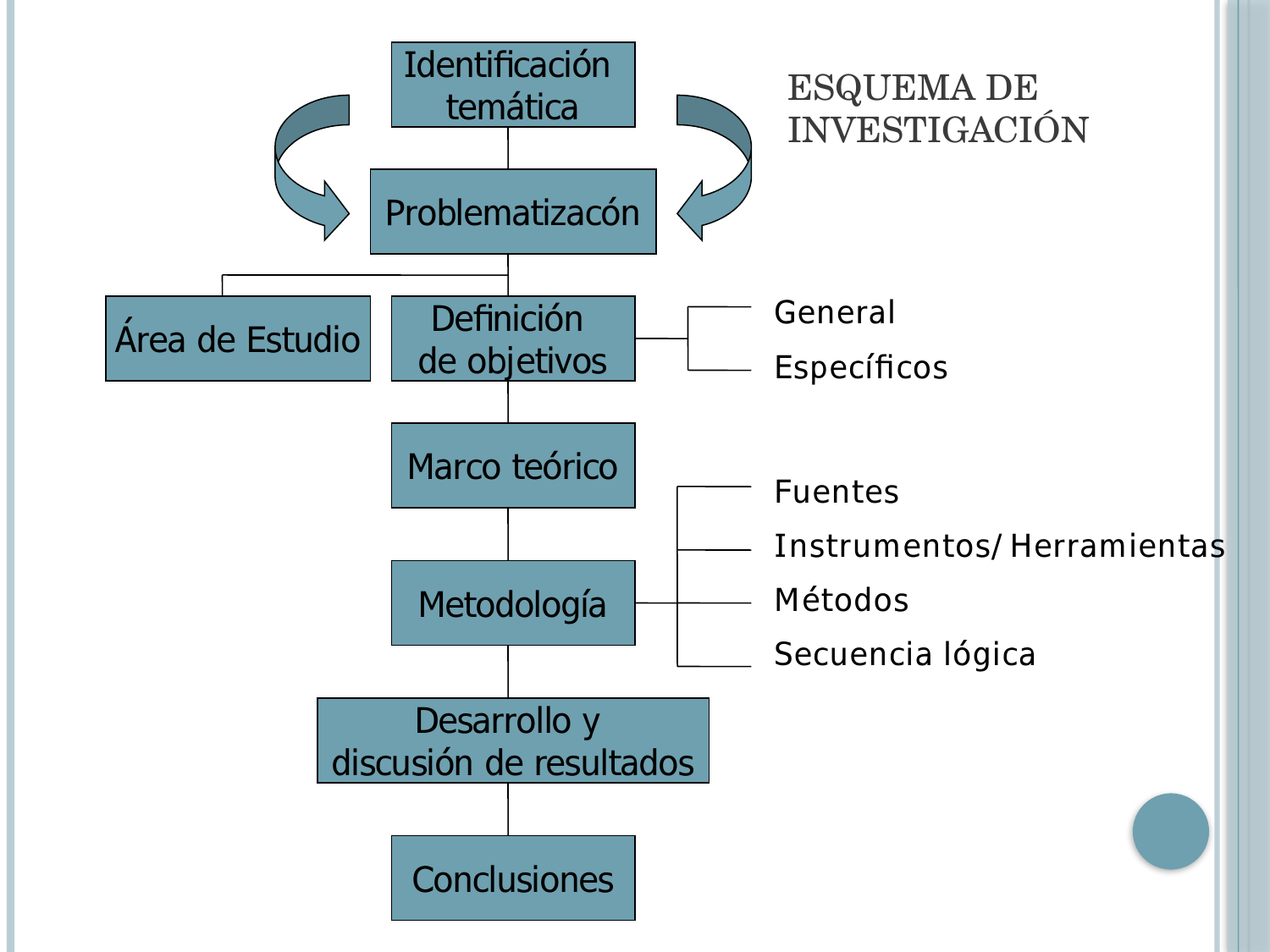

# ESQUEMA DE INVESTIGACIÓN
Identificación
temática

Problematizacón

General
Área de Estudio
Definición
de objetivos

Específicos

Marco teórico
Fuentes
Instrumentos/Herramientas
Métodos
Secuencia lógica

Metodología

Desarrollo y
discusión de resultados

Conclusiones